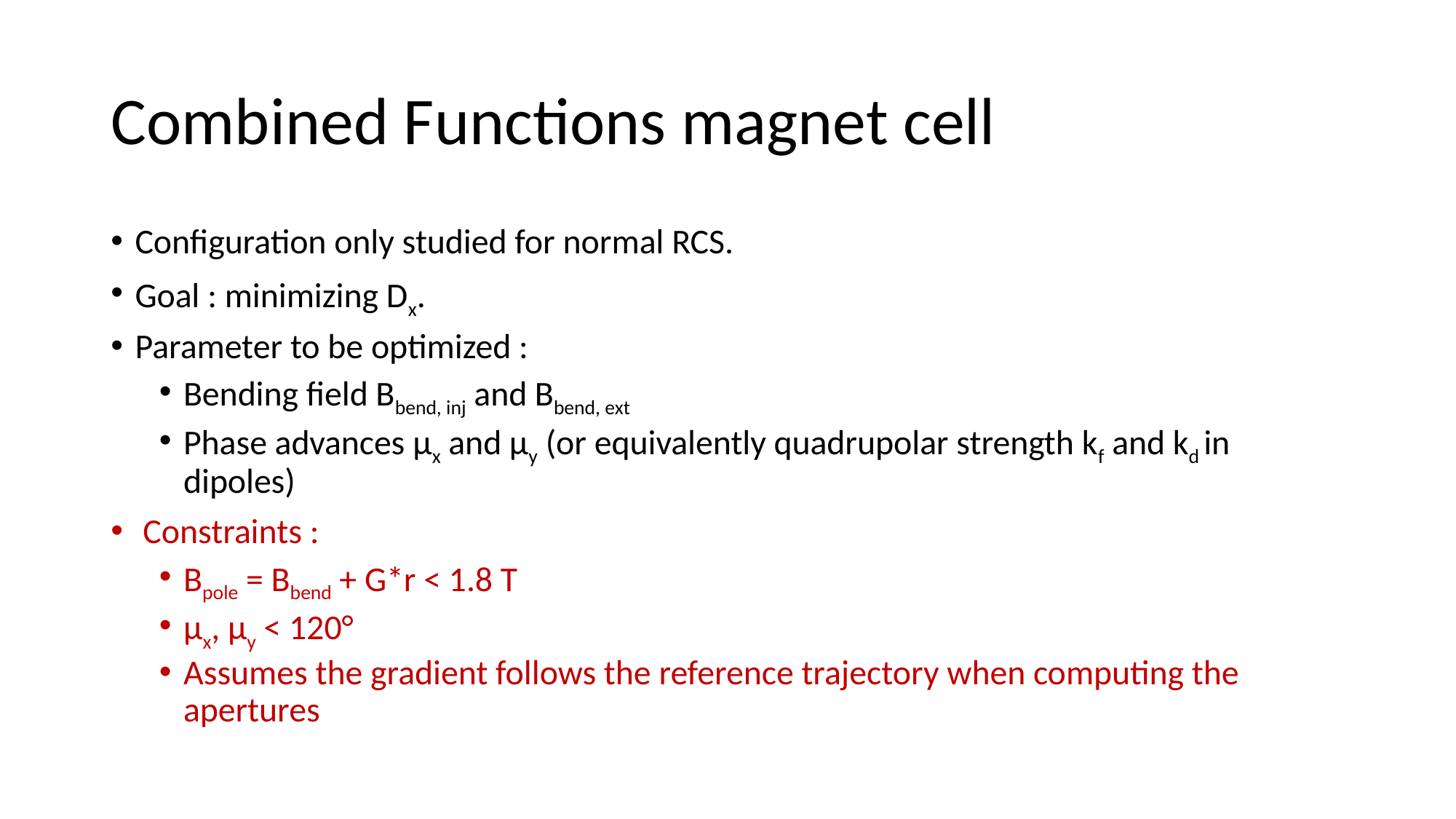

# Combined Functions magnet cell
Configuration only studied for normal RCS.
Goal : minimizing Dx.
Parameter to be optimized :
Bending field Bbend, inj and Bbend, ext
Phase advances µx and µy (or equivalently quadrupolar strength kf and kd in dipoles)
 Constraints :
Bpole = Bbend + G*r < 1.8 T
µx, µy < 120°
Assumes the gradient follows the reference trajectory when computing the apertures